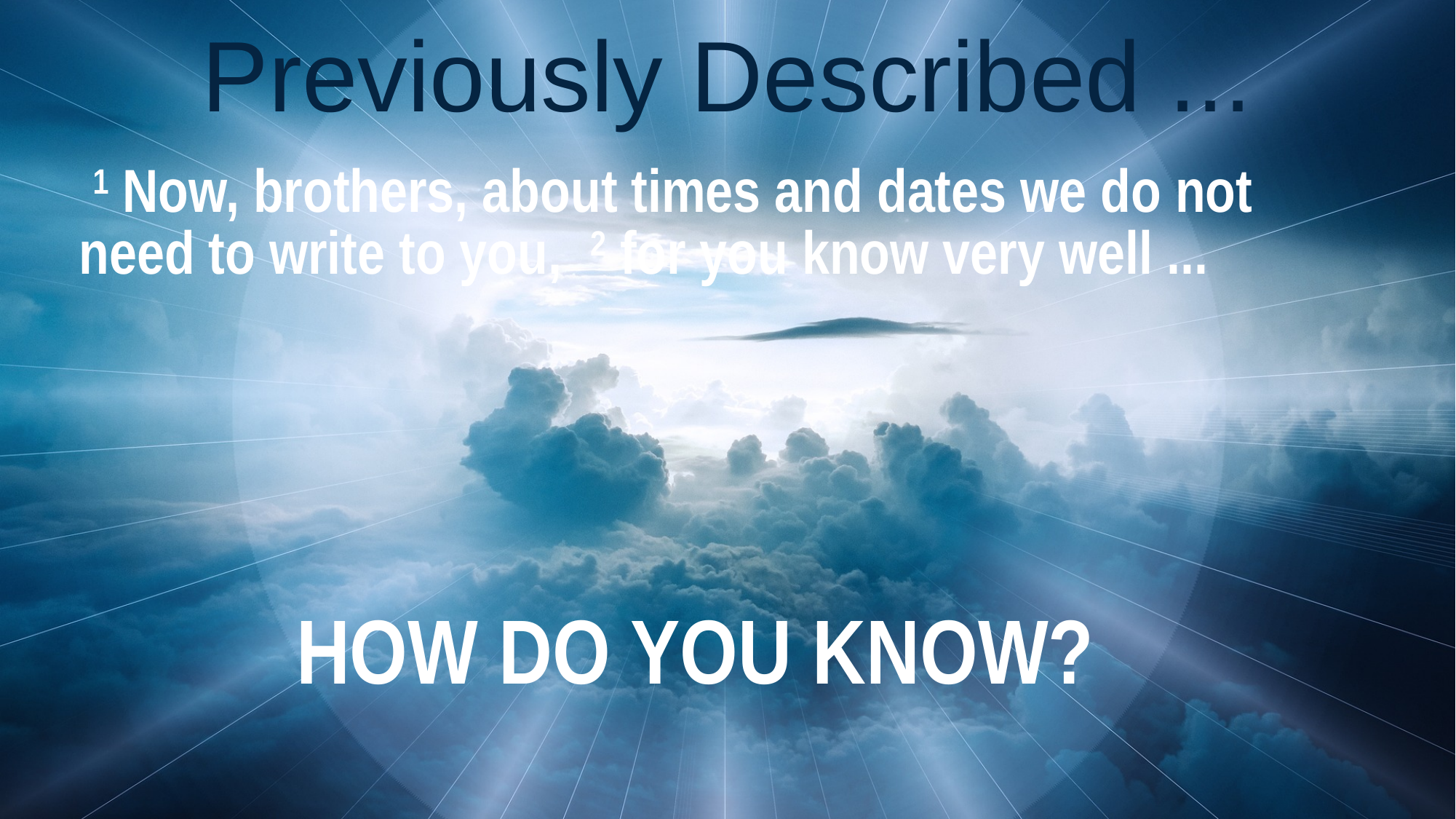

# Previously Described ...
 1 Now, brothers, about times and dates we do not need to write to you,  2 for you know very well ...

HOW DO YOU KNOW?